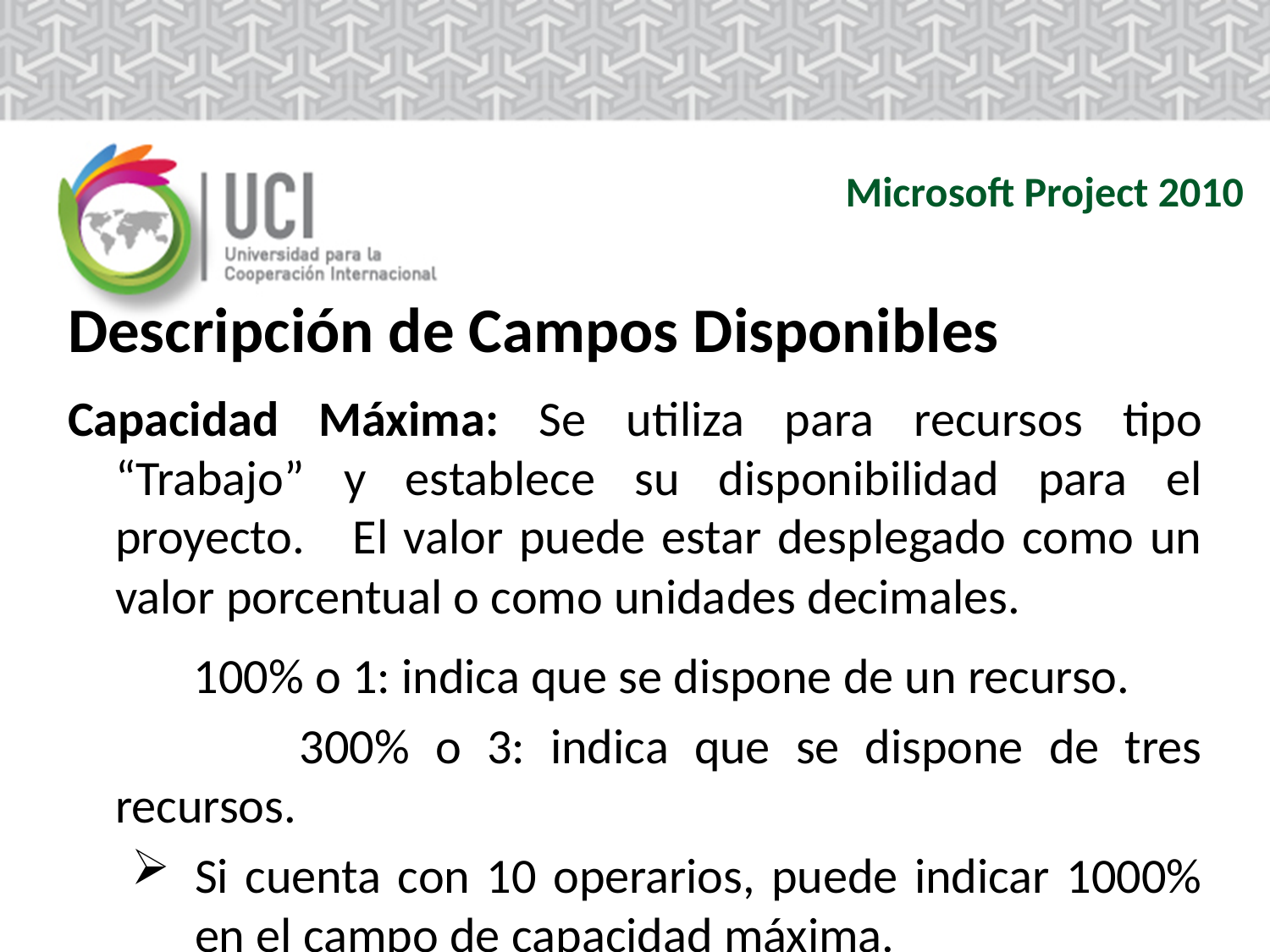

Microsoft Project 2010
Descripción de Campos Disponibles
Capacidad Máxima: Se utiliza para recursos tipo “Trabajo” y establece su disponibilidad para el proyecto.   El valor puede estar desplegado como un valor porcentual o como unidades decimales.
    	       100% o 1: indica que se dispone de un recurso.
    		300% o 3: indica que se dispone de tres recursos.
Si cuenta con 10 operarios, puede indicar 1000% en el campo de capacidad máxima.